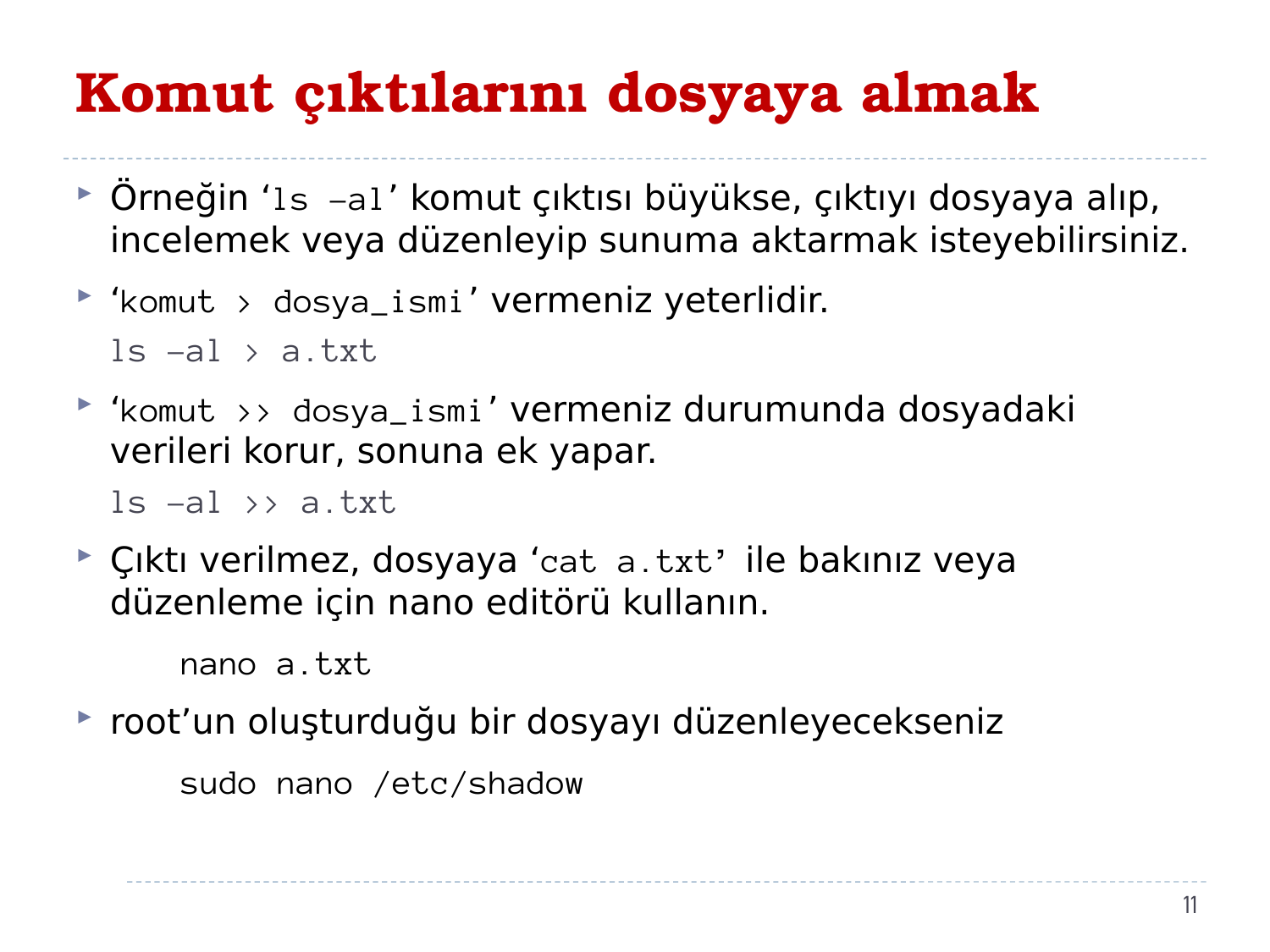

# Komut çıktılarını dosyaya almak
Örneğin ‘ls –al’ komut çıktısı büyükse, çıktıyı dosyaya alıp, incelemek veya düzenleyip sunuma aktarmak isteyebilirsiniz.
‘komut > dosya_ismi’ vermeniz yeterlidir.
	ls –al > a.txt
‘komut >> dosya_ismi’ vermeniz durumunda dosyadaki verileri korur, sonuna ek yapar.
	ls –al >> a.txt
Çıktı verilmez, dosyaya ‘cat a.txt’ ile bakınız veya düzenleme için nano editörü kullanın.
	nano a.txt
root’un oluşturduğu bir dosyayı düzenleyecekseniz
	sudo nano /etc/shadow

11